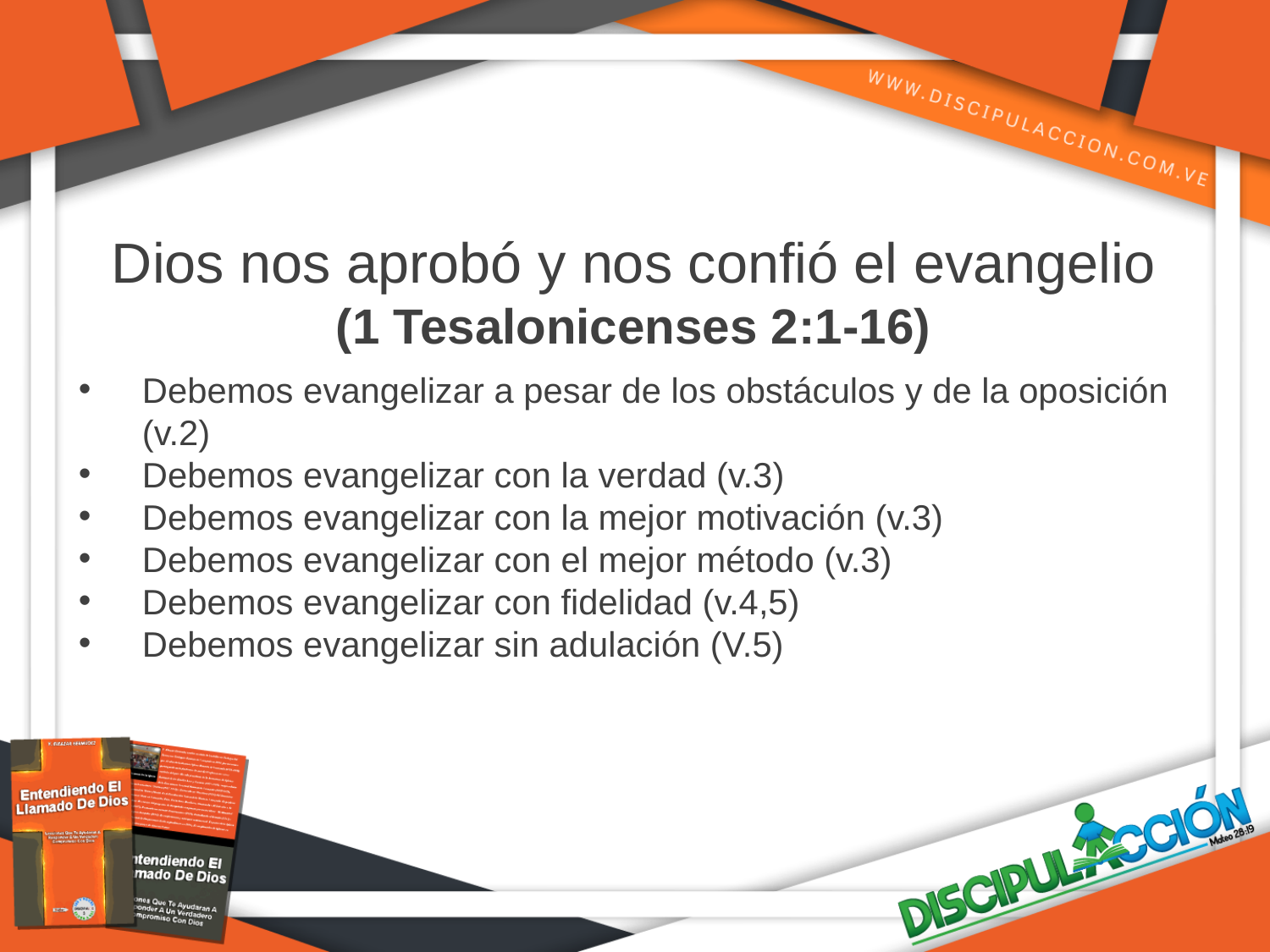

Dios nos aprobó y nos confió el evangelio
(1 Tesalonicenses 2:1-16)
Debemos evangelizar a pesar de los obstáculos y de la oposición (v.2)
Debemos evangelizar con la verdad (v.3)
Debemos evangelizar con la mejor motivación (v.3)
Debemos evangelizar con el mejor método (v.3)
Debemos evangelizar con fidelidad (v.4,5)
Debemos evangelizar sin adulación (V.5)